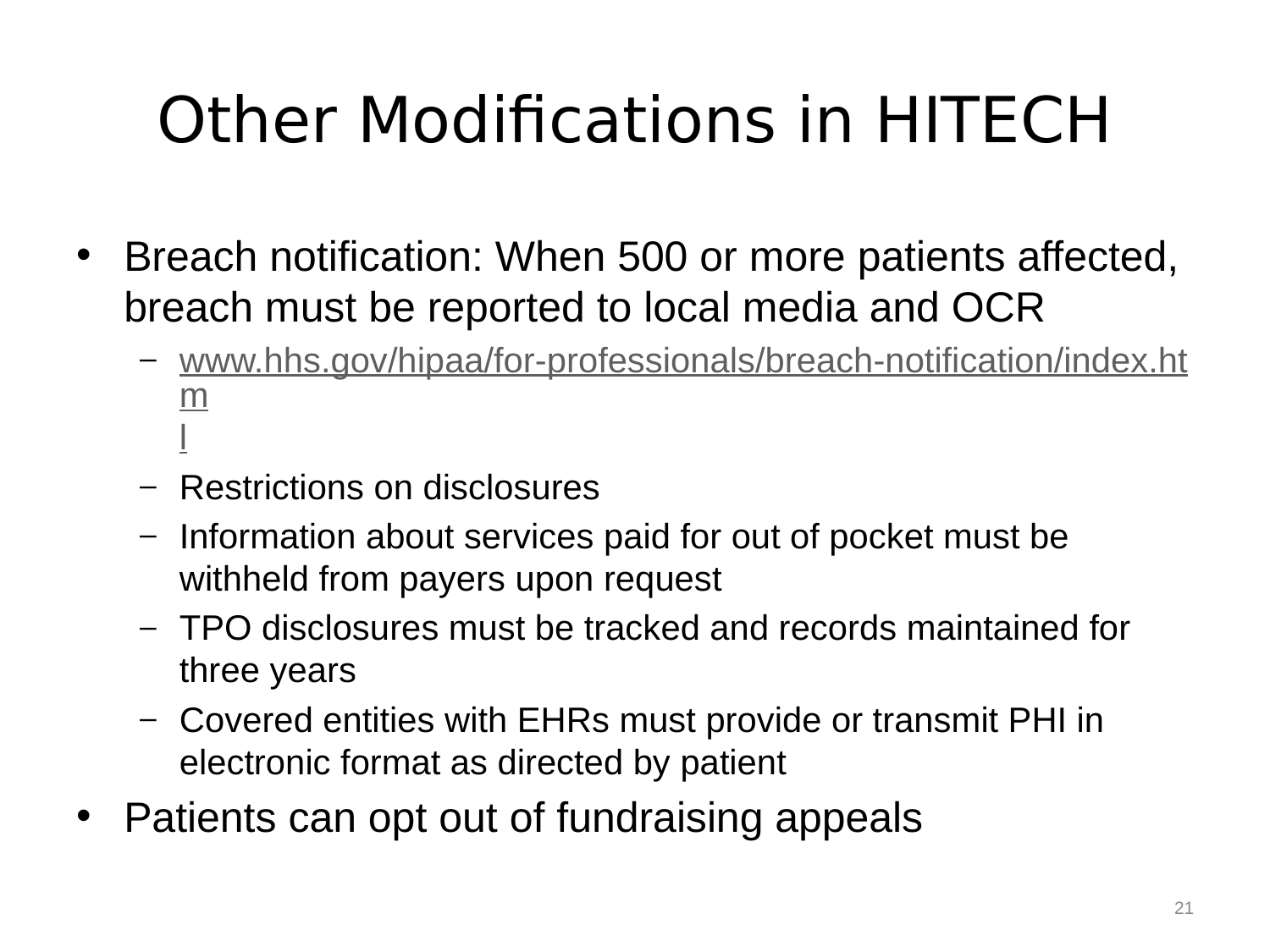

# Other Modifications in HITECH
Breach notification: When 500 or more patients affected, breach must be reported to local media and OCR
www.hhs.gov/hipaa/for-professionals/breach-notification/index.html
Restrictions on disclosures
Information about services paid for out of pocket must be withheld from payers upon request
TPO disclosures must be tracked and records maintained for three years
Covered entities with EHRs must provide or transmit PHI in electronic format as directed by patient
Patients can opt out of fundraising appeals
21